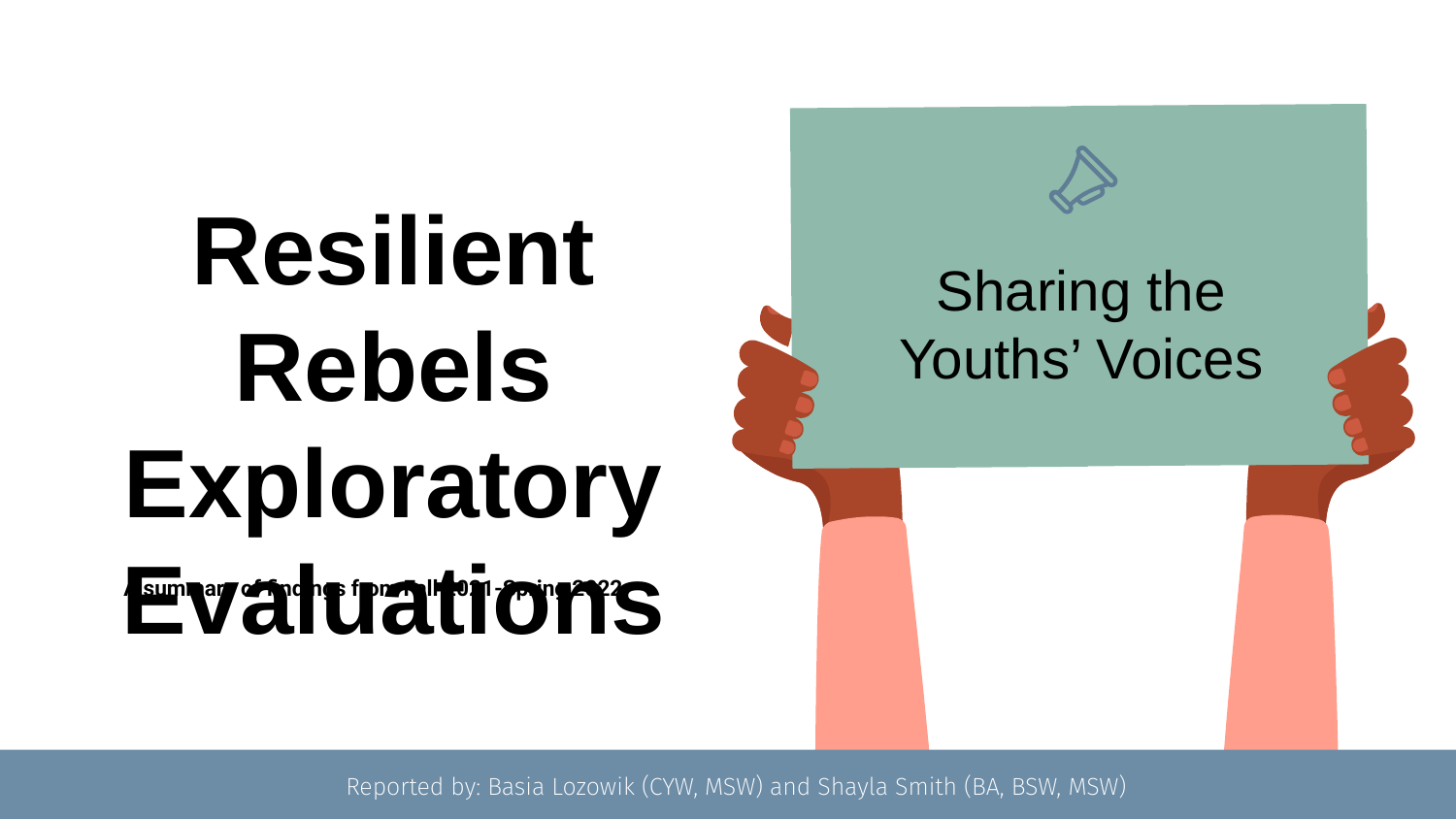

# Resilient Rebels Exploratory Evaluations
Sharing the Youths’ Voices
A summary of findings from Fall 2021-Spring 2022

Reported by: Basia Lozowik (CYW, MSW) and Shayla Smith (BA, BSW, MSW)